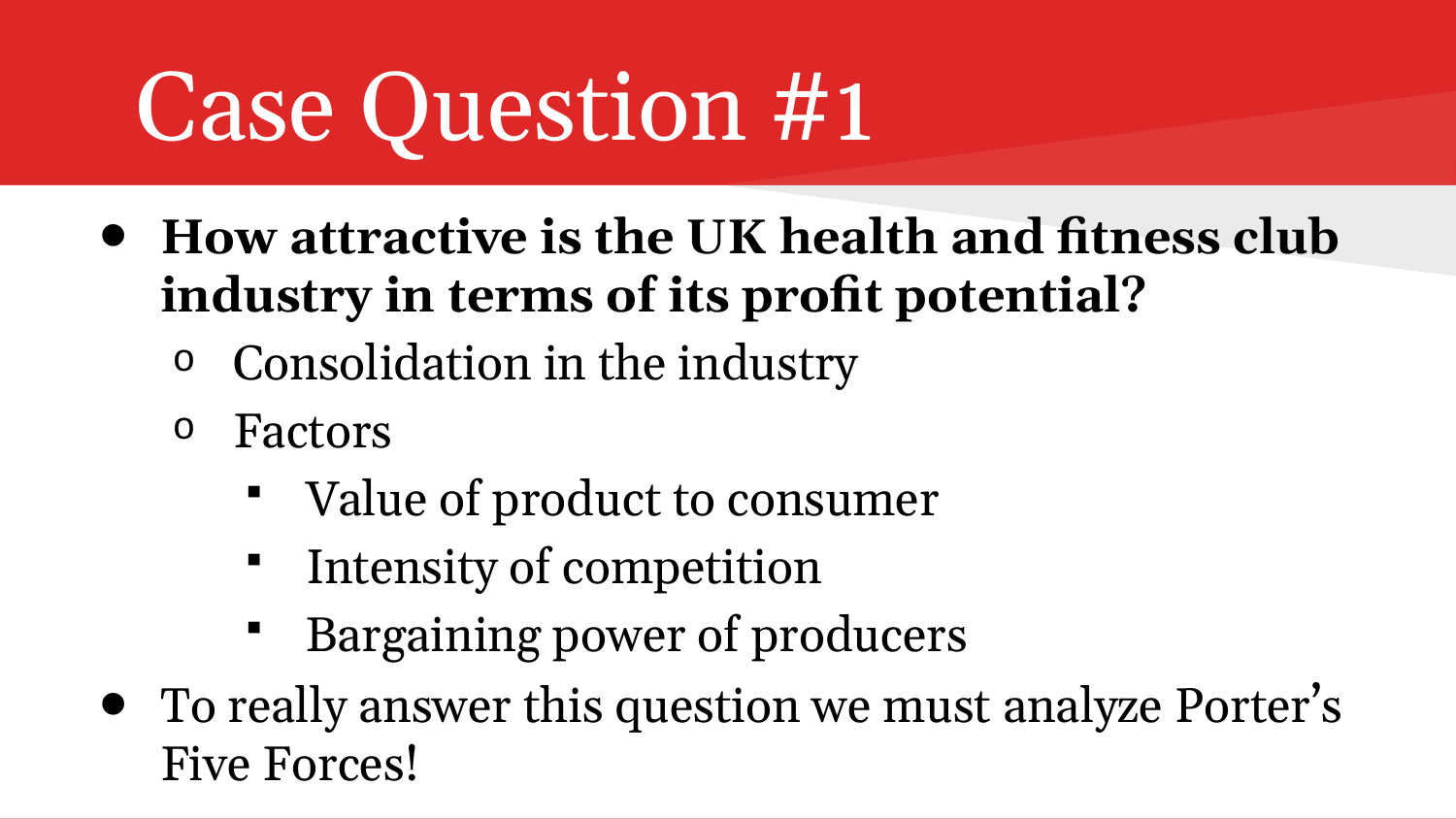

# Case Question #1
How attractive is the UK health and fitness club industry in terms of its profit potential?
Consolidation in the industry
Factors
Value of product to consumer
Intensity of competition
Bargaining power of producers
To really answer this question we must analyze Porter’s Five Forces!